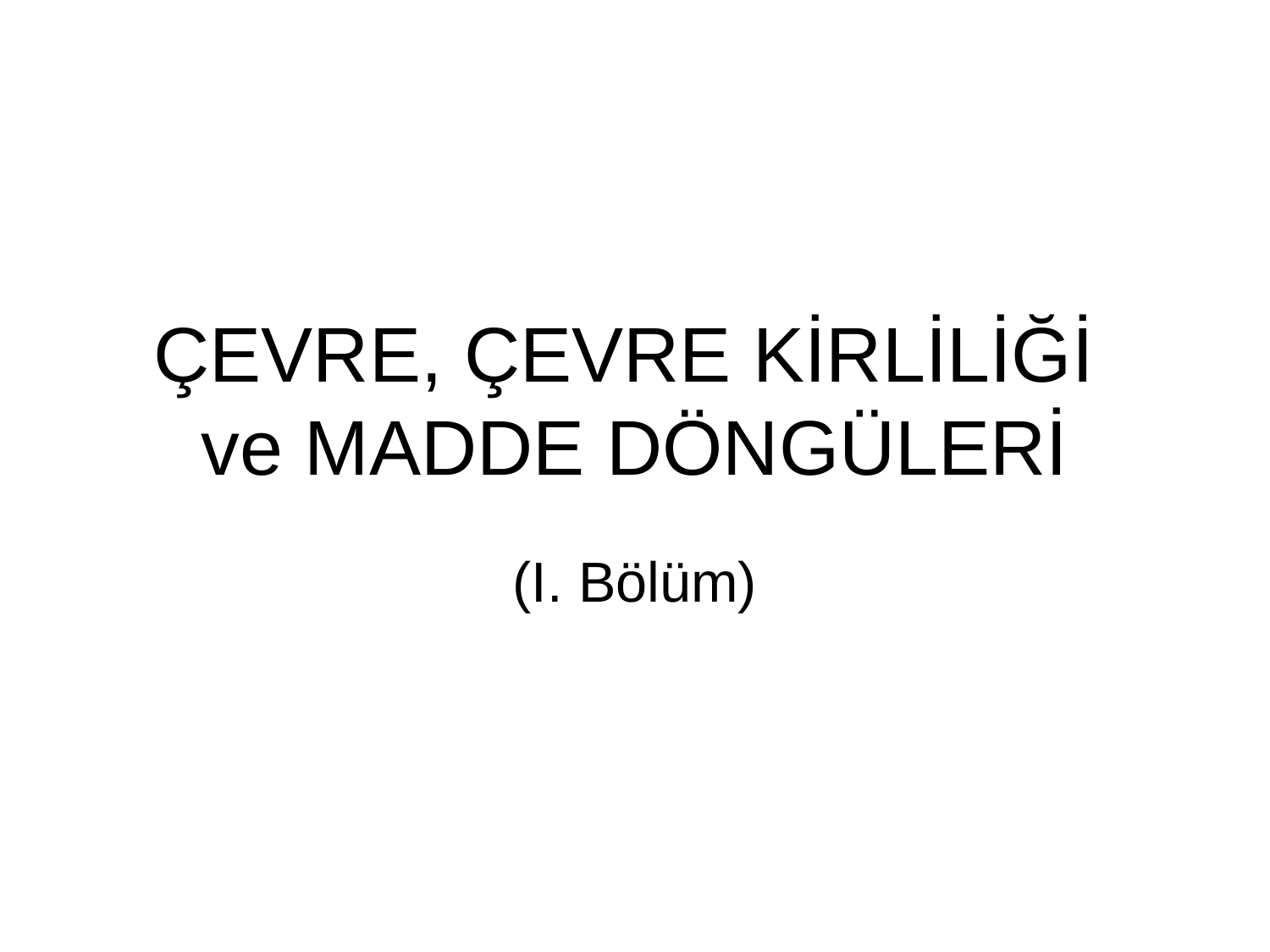

# ÇEVRE, ÇEVRE KİRLİLİĞİ ve MADDE DÖNGÜLERİ
(I. Bölüm)